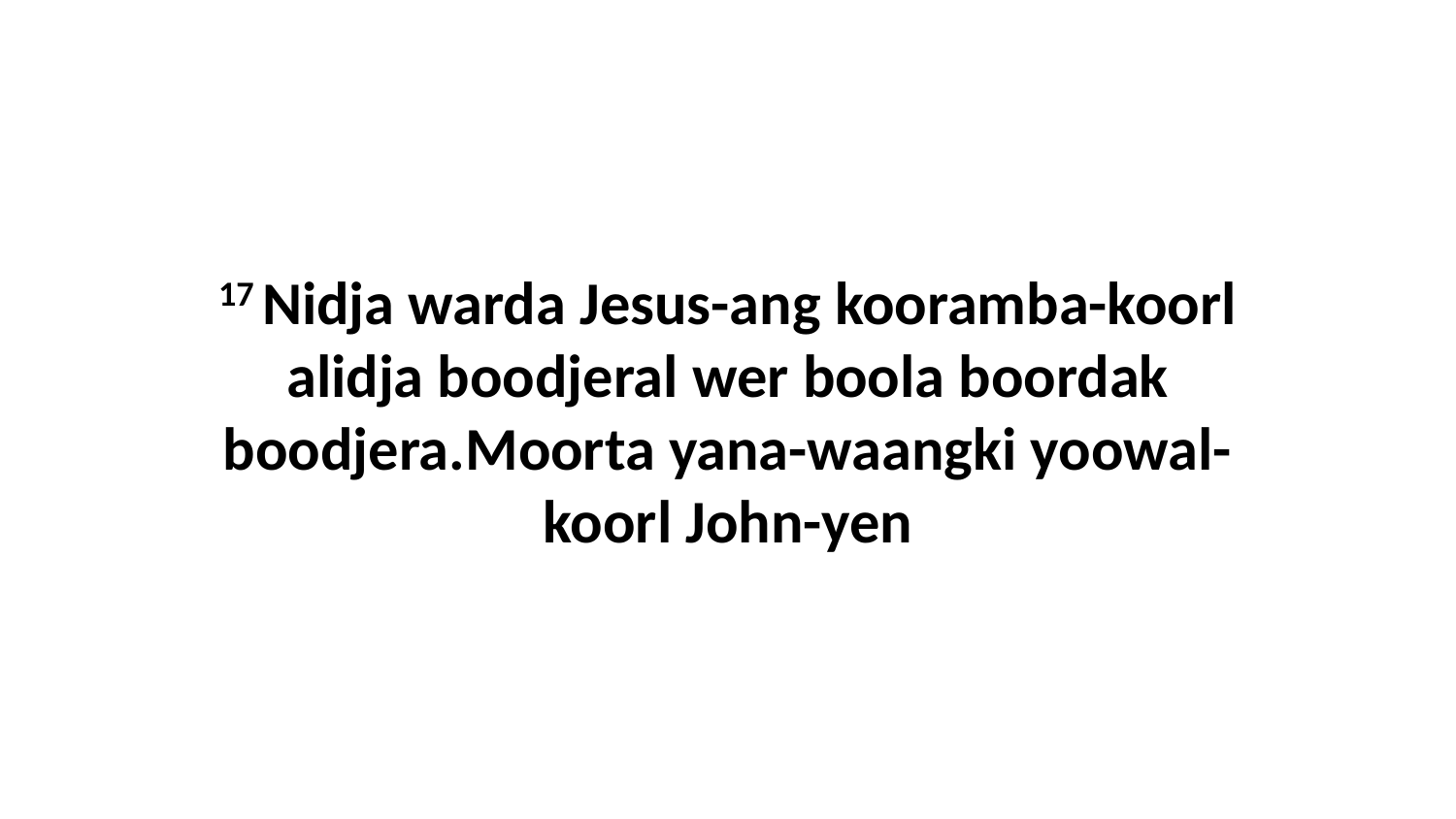

17 Nidja warda Jesus-ang kooramba-koorl alidja boodjeral wer boola boordak boodjera.Moorta yana-waangki yoowal-koorl John-yen